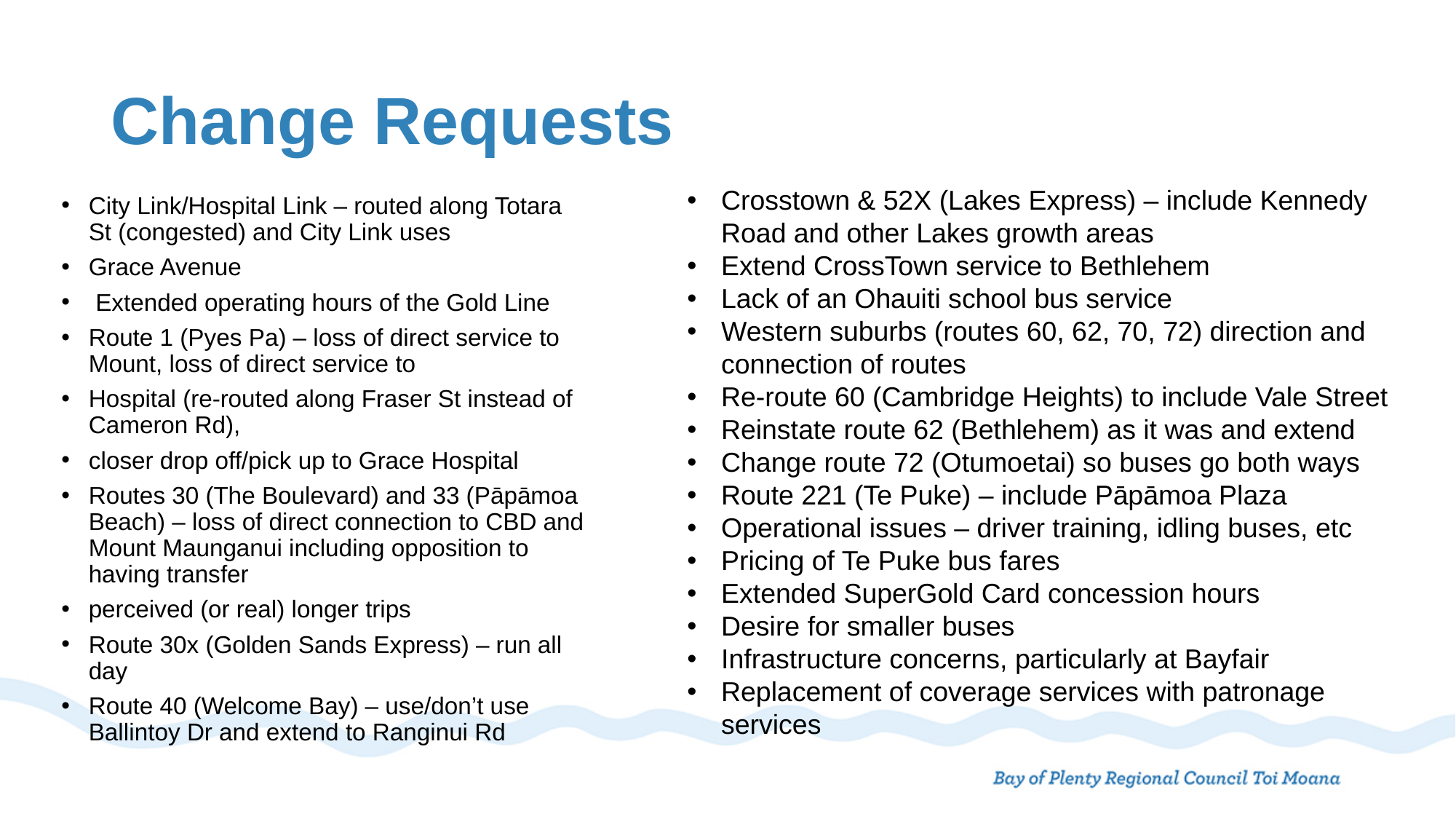

# Change Requests
Crosstown & 52X (Lakes Express) – include Kennedy Road and other Lakes growth areas
Extend CrossTown service to Bethlehem
Lack of an Ohauiti school bus service
Western suburbs (routes 60, 62, 70, 72) direction and connection of routes
Re-route 60 (Cambridge Heights) to include Vale Street
Reinstate route 62 (Bethlehem) as it was and extend
Change route 72 (Otumoetai) so buses go both ways
Route 221 (Te Puke) – include Pāpāmoa Plaza
Operational issues – driver training, idling buses, etc
Pricing of Te Puke bus fares
Extended SuperGold Card concession hours
Desire for smaller buses
Infrastructure concerns, particularly at Bayfair
Replacement of coverage services with patronage services
City Link/Hospital Link – routed along Totara St (congested) and City Link uses
Grace Avenue
 Extended operating hours of the Gold Line
Route 1 (Pyes Pa) – loss of direct service to Mount, loss of direct service to
Hospital (re-routed along Fraser St instead of Cameron Rd),
closer drop off/pick up to Grace Hospital
Routes 30 (The Boulevard) and 33 (Pāpāmoa Beach) – loss of direct connection to CBD and Mount Maunganui including opposition to having transfer
perceived (or real) longer trips
Route 30x (Golden Sands Express) – run all day
Route 40 (Welcome Bay) – use/don’t use Ballintoy Dr and extend to Ranginui Rd